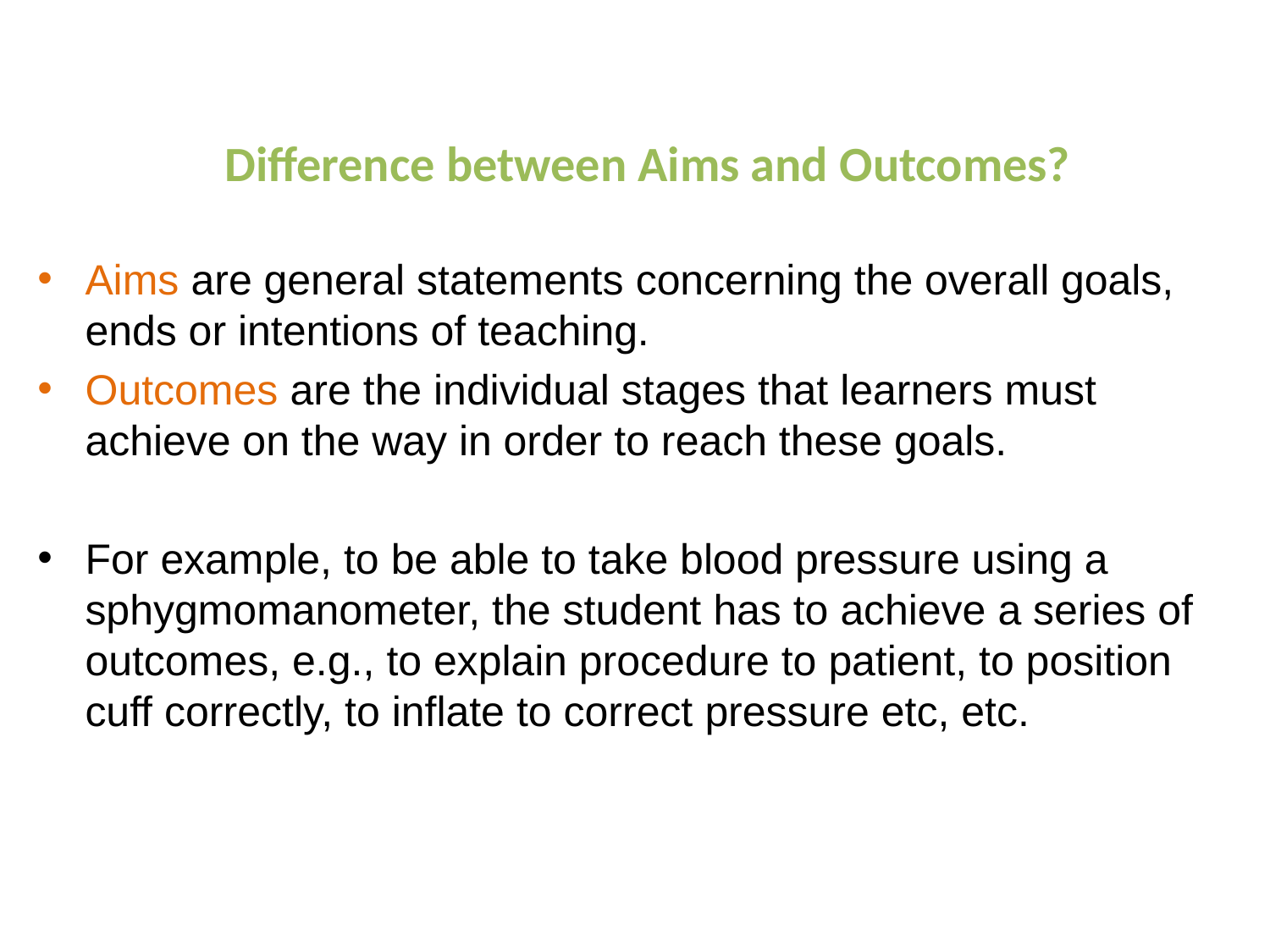

# Difference between Aims and Outcomes?
Aims are general statements concerning the overall goals, ends or intentions of teaching.
Outcomes are the individual stages that learners must achieve on the way in order to reach these goals.

For example, to be able to take blood pressure using a sphygmomanometer, the student has to achieve a series of outcomes, e.g., to explain procedure to patient, to position cuff correctly, to inflate to correct pressure etc, etc.